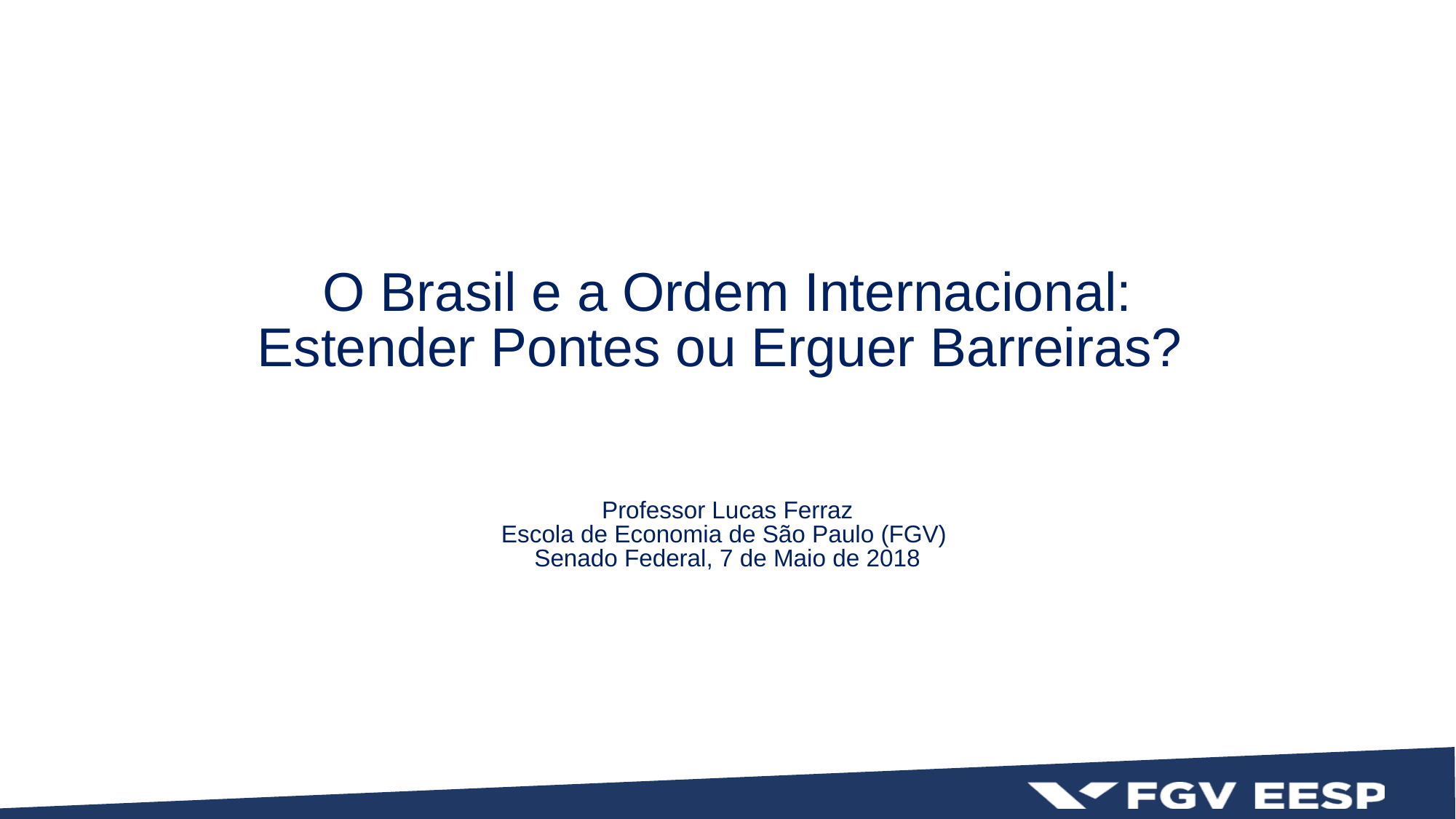

O Brasil e a Ordem Internacional: Estender Pontes ou Erguer Barreiras?

Professor Lucas Ferraz
Escola de Economia de São Paulo (FGV)
Senado Federal, 7 de Maio de 2018